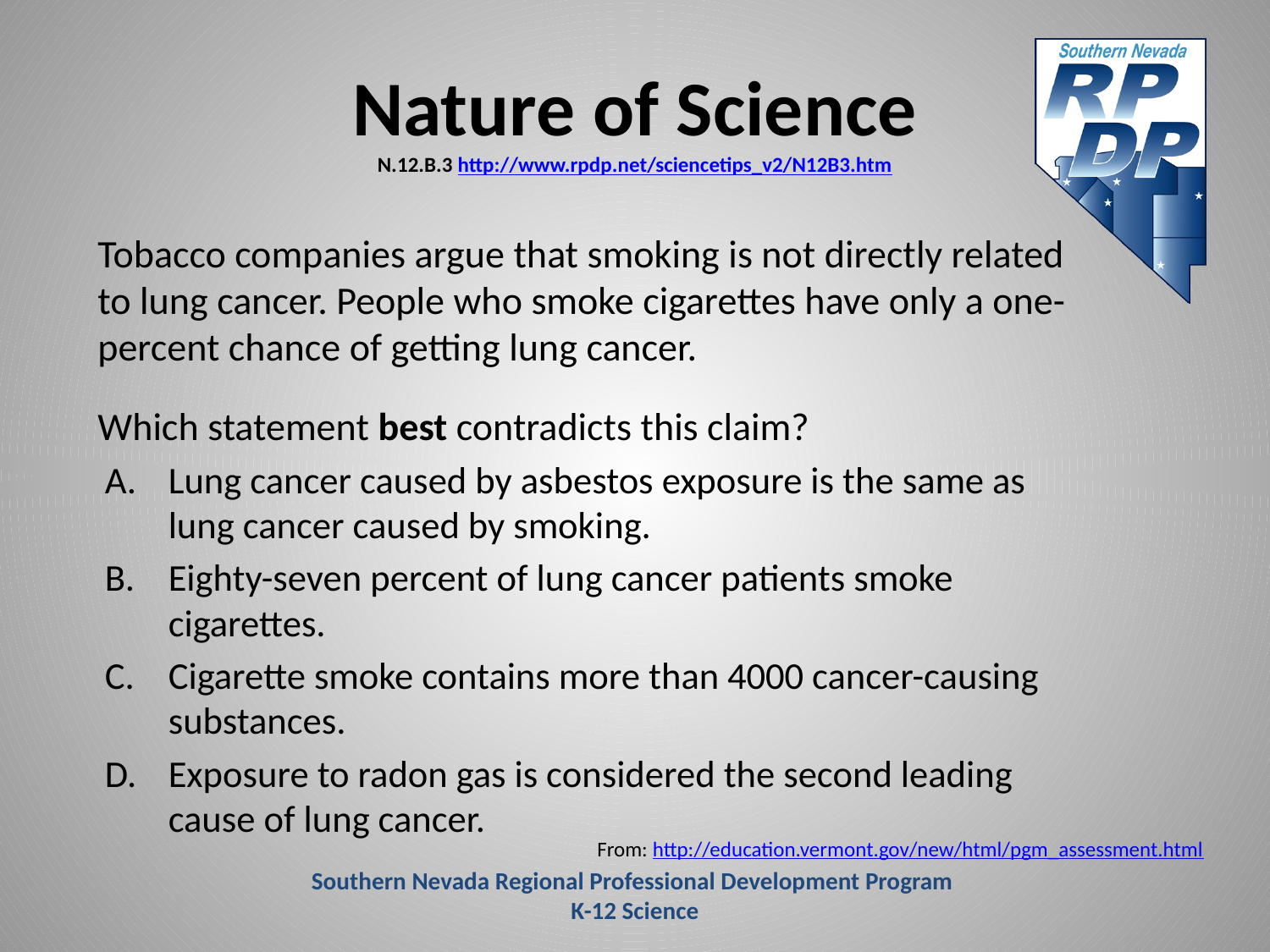

# Nature of Science N.12.B.3 http://www.rpdp.net/sciencetips_v2/N12B3.htm
	Tobacco companies argue that smoking is not directly related to lung cancer. People who smoke cigarettes have only a one-percent chance of getting lung cancer.

	Which statement best contradicts this claim?
Lung cancer caused by asbestos exposure is the same as lung cancer caused by smoking.
Eighty-seven percent of lung cancer patients smoke cigarettes.
Cigarette smoke contains more than 4000 cancer-causing substances.
Exposure to radon gas is considered the second leading cause of lung cancer.
From: http://education.vermont.gov/new/html/pgm_assessment.html